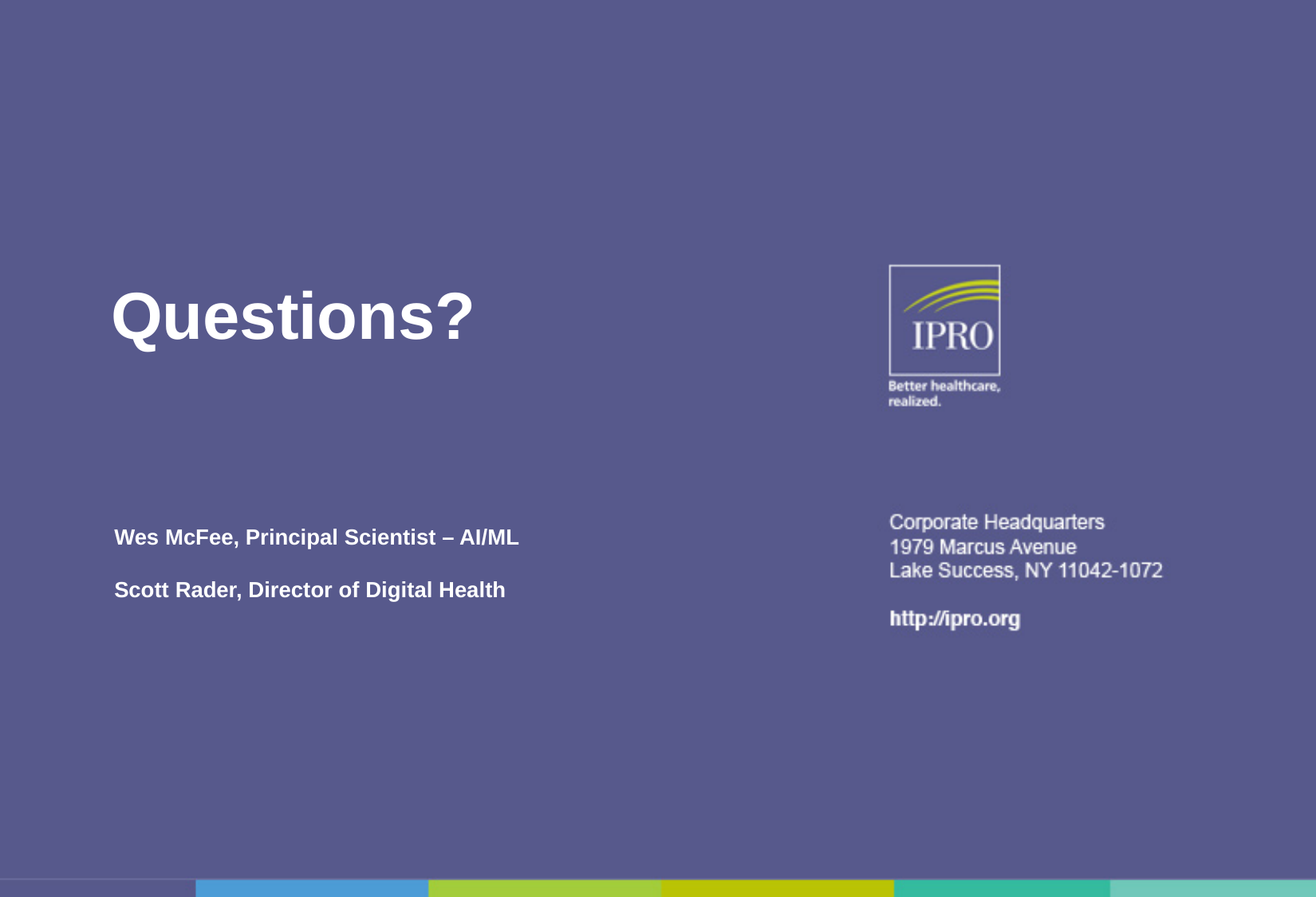

Questions?
Wes McFee, Principal Scientist – AI/ML

Scott Rader, Director of Digital Health